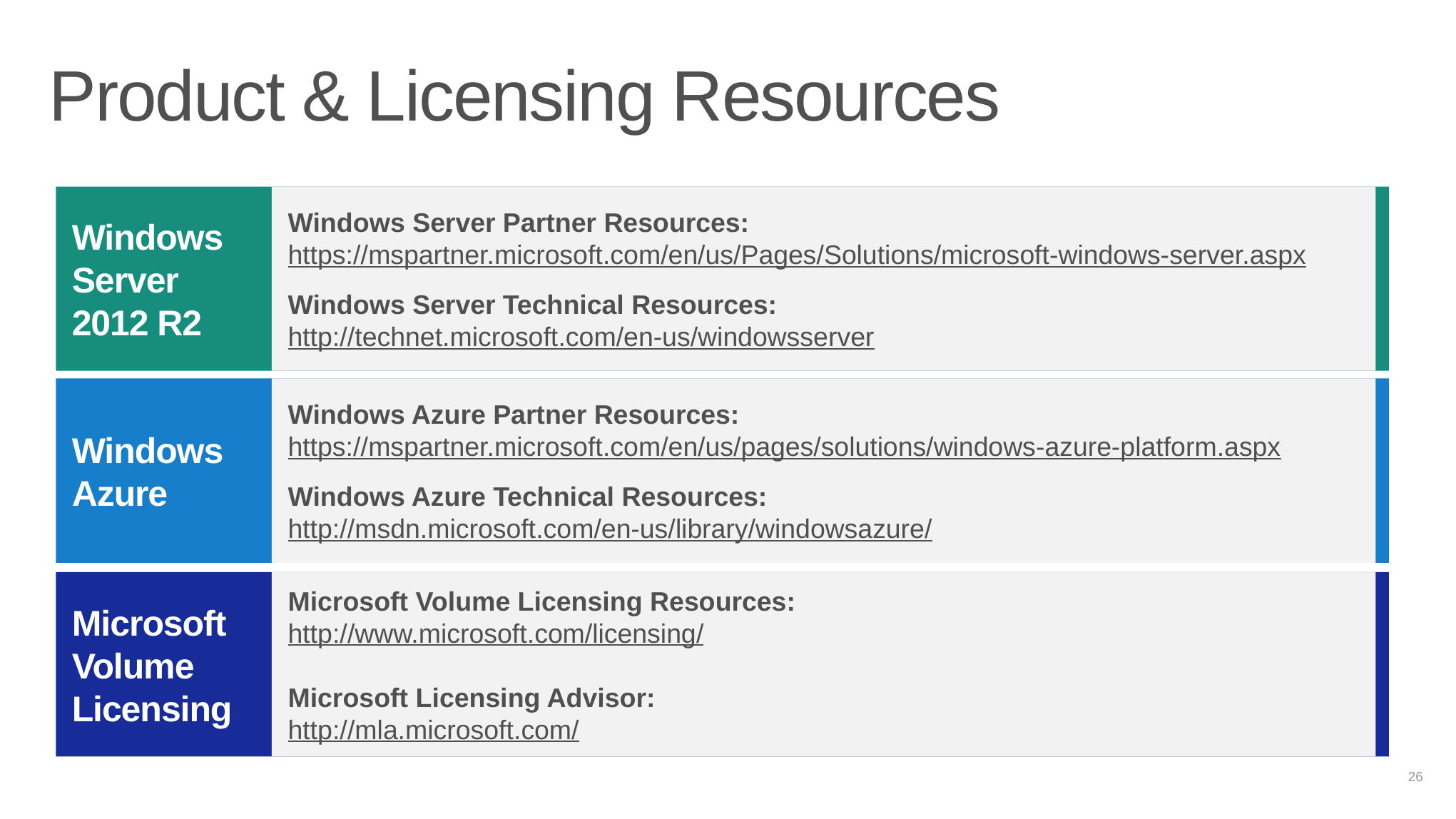

# Product & Licensing Resources
Windows
Server
2012 R2
Windows Server Partner Resources:
https://mspartner.microsoft.com/en/us/Pages/Solutions/microsoft-windows-server.aspx
Windows Server Technical Resources:
http://technet.microsoft.com/en-us/windowsserver
Windows
Azure
Windows Azure Partner Resources:
https://mspartner.microsoft.com/en/us/pages/solutions/windows-azure-platform.aspx
Windows Azure Technical Resources:
http://msdn.microsoft.com/en-us/library/windowsazure/
Microsoft
Volume
Licensing
Microsoft Volume Licensing Resources:
http://www.microsoft.com/licensing/

Microsoft Licensing Advisor:
http://mla.microsoft.com/
26